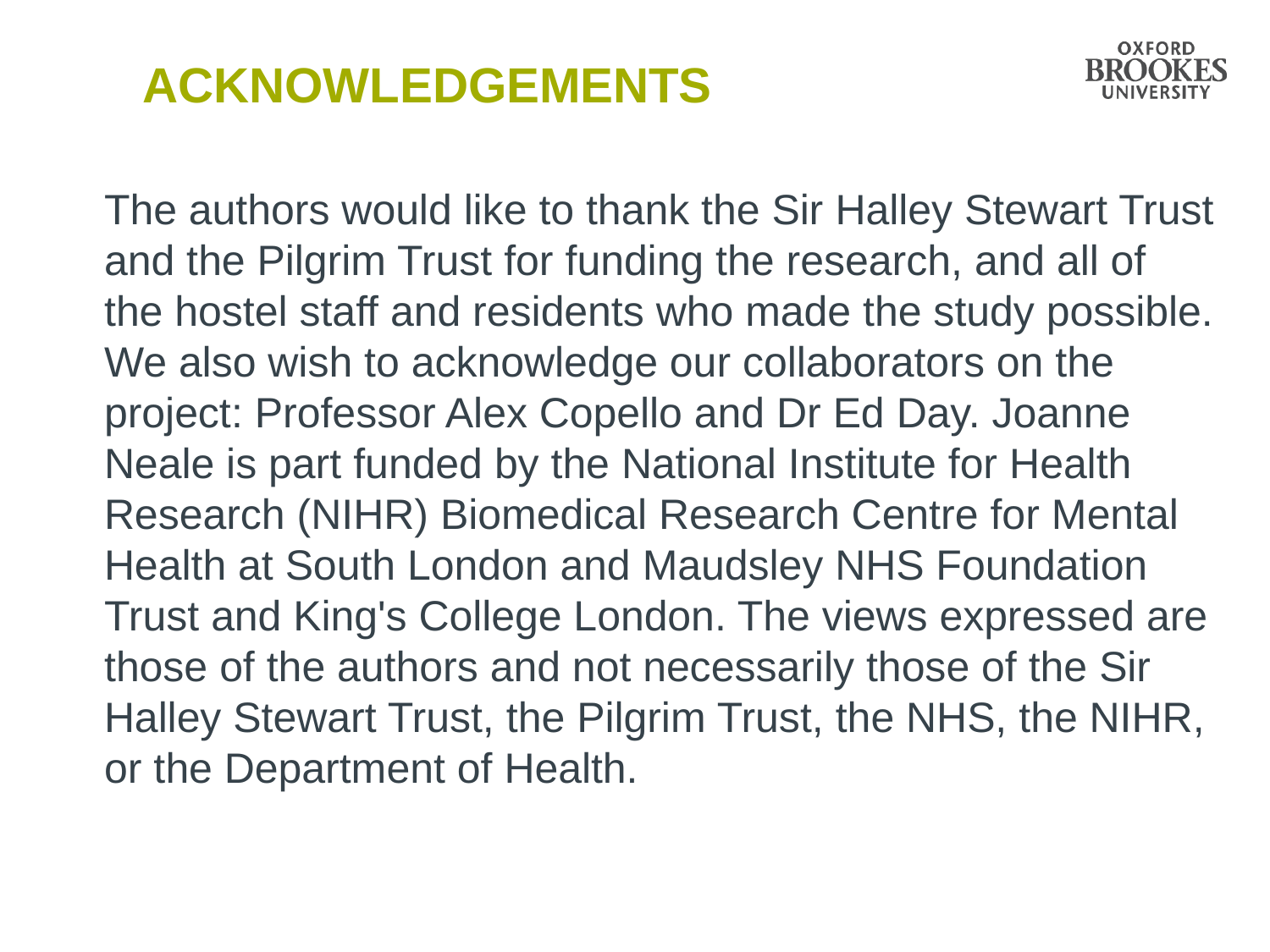

# ACKNOWLEDGEMENTS
The authors would like to thank the Sir Halley Stewart Trust and the Pilgrim Trust for funding the research, and all of the hostel staff and residents who made the study possible. We also wish to acknowledge our collaborators on the project: Professor Alex Copello and Dr Ed Day. Joanne Neale is part funded by the National Institute for Health Research (NIHR) Biomedical Research Centre for Mental Health at South London and Maudsley NHS Foundation Trust and King's College London. The views expressed are those of the authors and not necessarily those of the Sir Halley Stewart Trust, the Pilgrim Trust, the NHS, the NIHR, or the Department of Health.